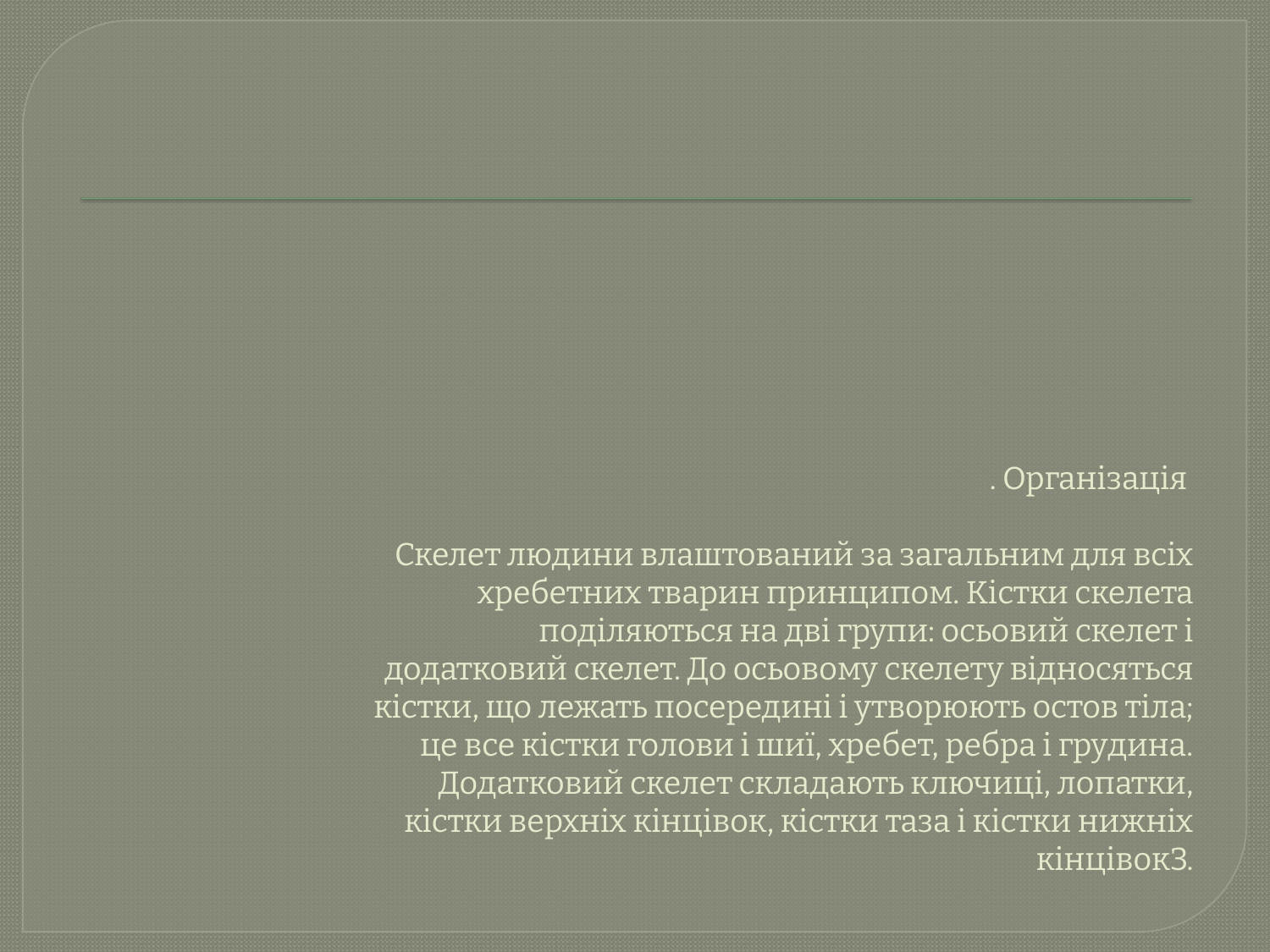

# . Організація Скелет людини влаштований за загальним для всіх хребетних тварин принципом. Кістки скелета поділяються на дві групи: осьовий скелет і додатковий скелет. До осьовому скелету відносяться кістки, що лежать посередині і утворюють остов тіла; це все кістки голови і шиї, хребет, ребра і грудина. Додатковий скелет складають ключиці, лопатки, кістки верхніх кінцівок, кістки таза і кістки нижніх кінцівок3.